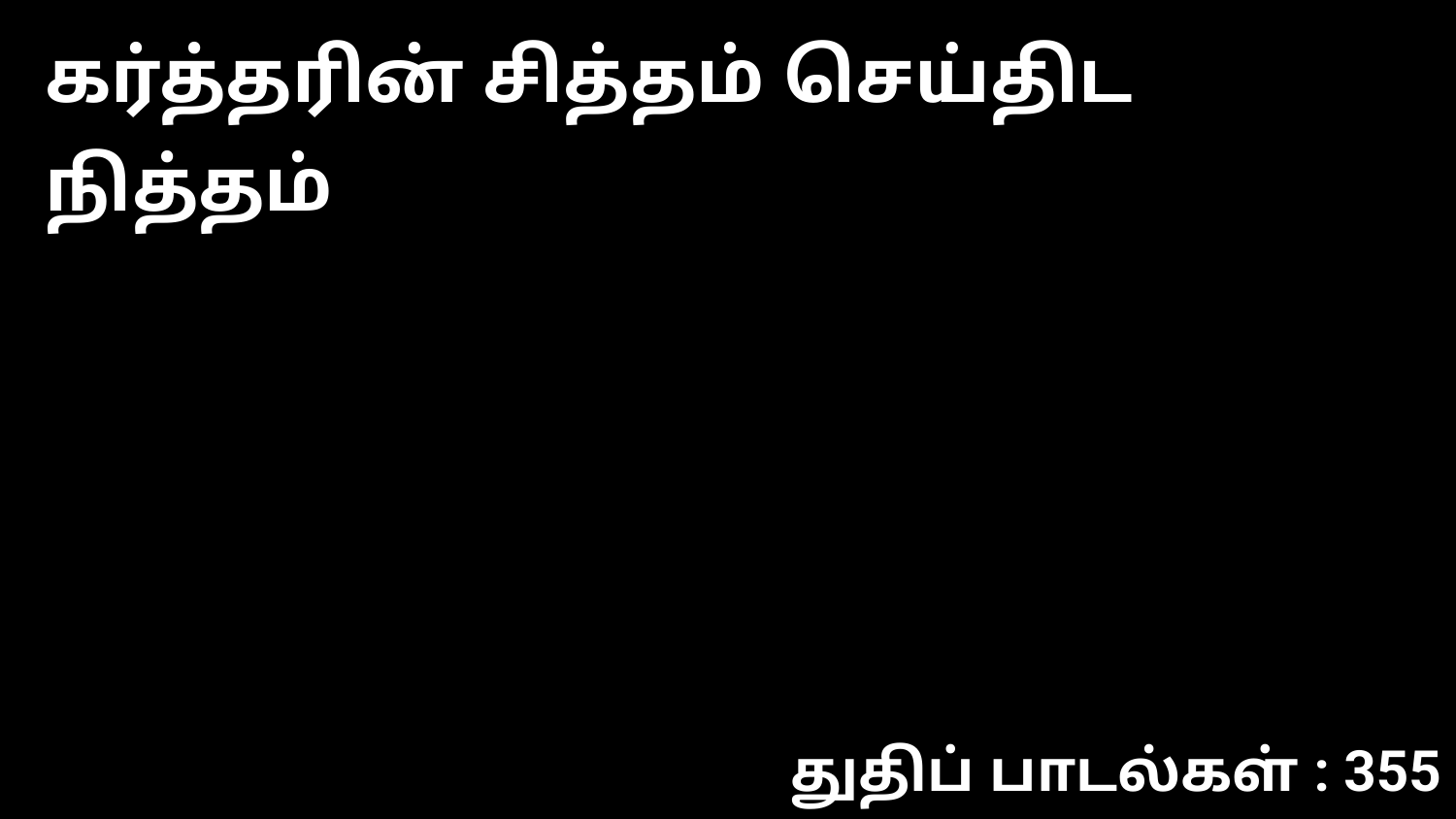

கர்த்தரின் சித்தம் செய்திட நித்தம்
துதிப் பாடல்கள் : 355